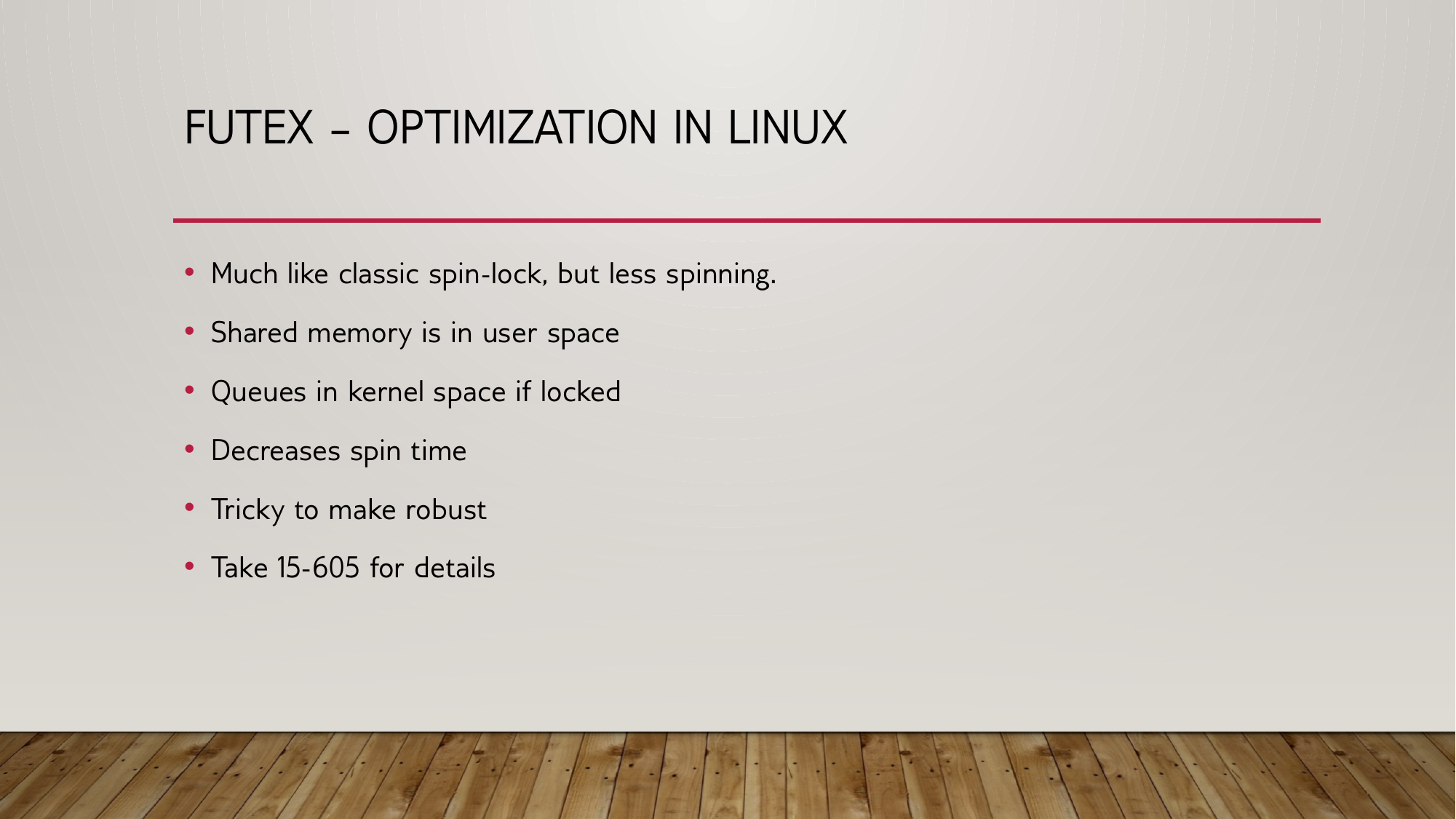

# Futex – optimization in linux
Much like classic spin-lock, but less spinning.
Shared memory is in user space
Queues in kernel space if locked
Decreases spin time
Tricky to make robust
Take 15-605 for details